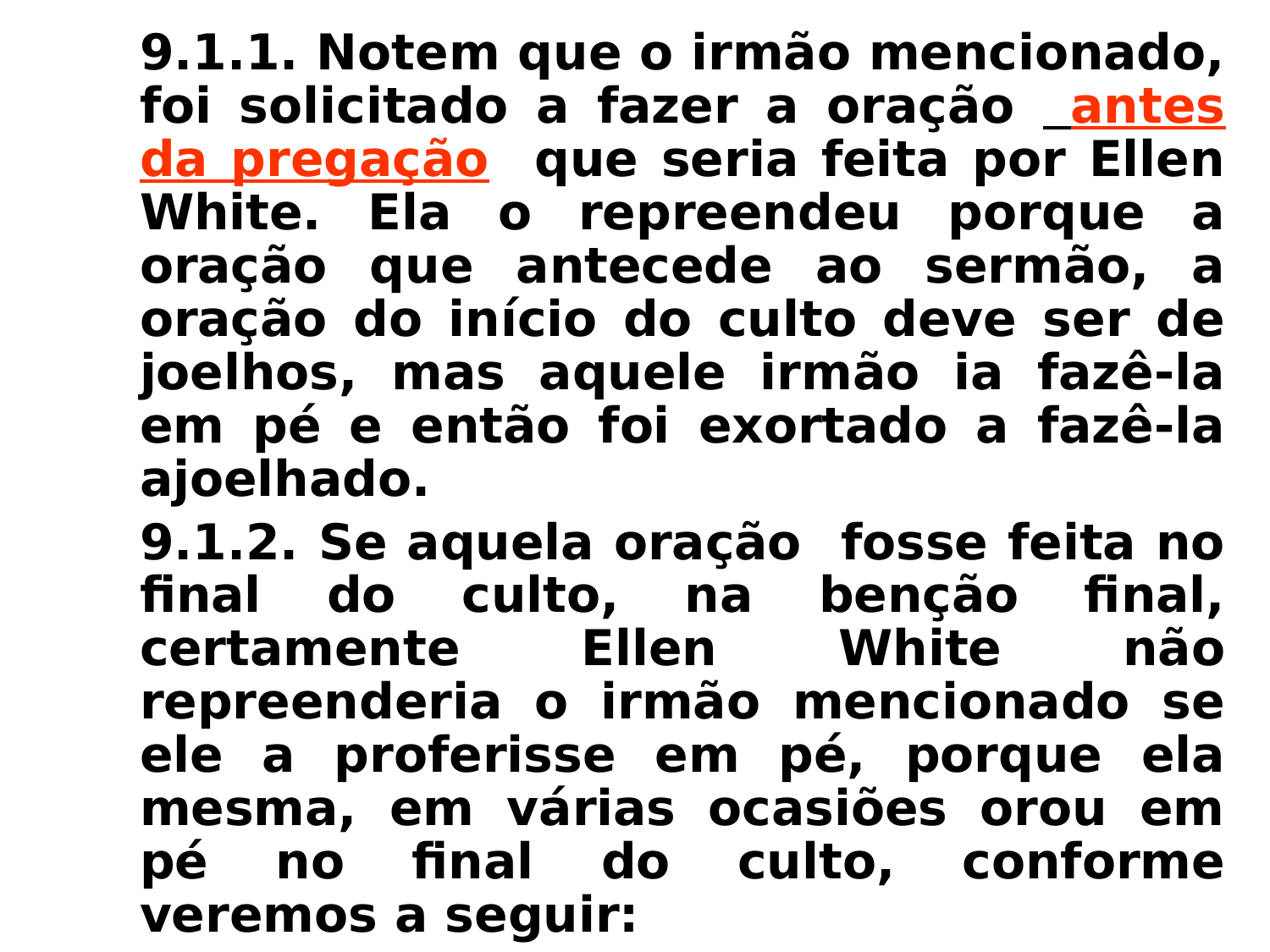

9.1.1. Notem que o irmão mencionado, foi solicitado a fazer a oração  antes da pregação  que seria feita por Ellen White. Ela o repreendeu porque a oração que antecede ao sermão, a oração do início do culto deve ser de joelhos, mas aquele irmão ia fazê-la em pé e então foi exortado a fazê-la ajoelhado.
	9.1.2. Se aquela oração  fosse feita no final do culto, na benção final, certamente Ellen White não repreenderia o irmão mencionado se ele a proferisse em pé, porque ela mesma, em várias ocasiões orou em pé no final do culto, conforme veremos a seguir: